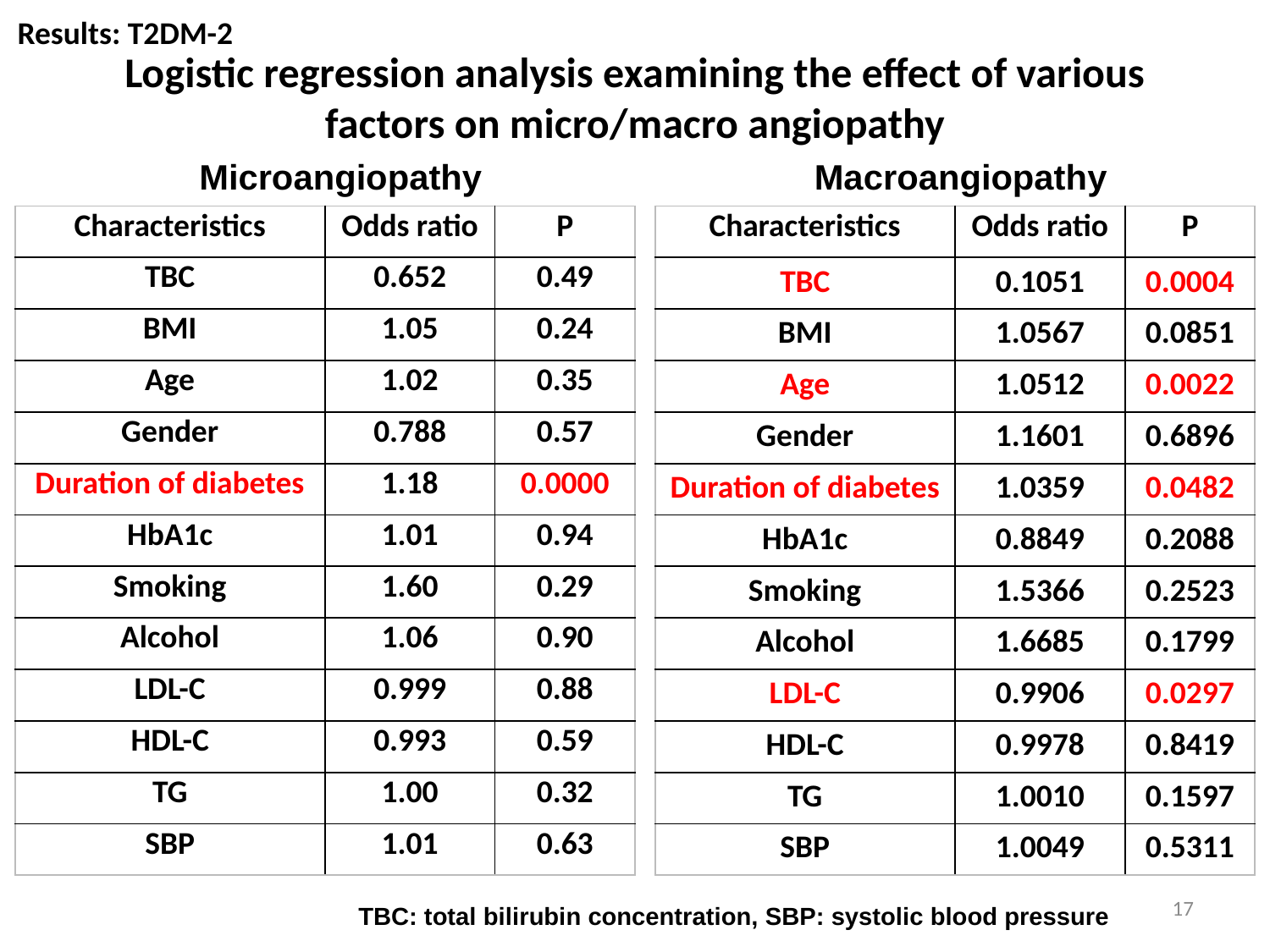

Results: T2DM-2
# Logistic regression analysis examining the effect of various factors on micro/macro angiopathy
Macroangiopathy
Microangiopathy
| Characteristics | Odds ratio | P |
| --- | --- | --- |
| TBC | 0.652 | 0.49 |
| BMI | 1.05 | 0.24 |
| Age | 1.02 | 0.35 |
| Gender | 0.788 | 0.57 |
| Duration of diabetes | 1.18 | 0.0000 |
| HbA1c | 1.01 | 0.94 |
| Smoking | 1.60 | 0.29 |
| Alcohol | 1.06 | 0.90 |
| LDL-C | 0.999 | 0.88 |
| HDL-C | 0.993 | 0.59 |
| TG | 1.00 | 0.32 |
| SBP | 1.01 | 0.63 |
| Characteristics | Odds ratio | P |
| --- | --- | --- |
| TBC | 0.1051 | 0.0004 |
| BMI | 1.0567 | 0.0851 |
| Age | 1.0512 | 0.0022 |
| Gender | 1.1601 | 0.6896 |
| Duration of diabetes | 1.0359 | 0.0482 |
| HbA1c | 0.8849 | 0.2088 |
| Smoking | 1.5366 | 0.2523 |
| Alcohol | 1.6685 | 0.1799 |
| LDL-C | 0.9906 | 0.0297 |
| HDL-C | 0.9978 | 0.8419 |
| TG | 1.0010 | 0.1597 |
| SBP | 1.0049 | 0.5311 |
17
TBC: total bilirubin concentration, SBP: systolic blood pressure